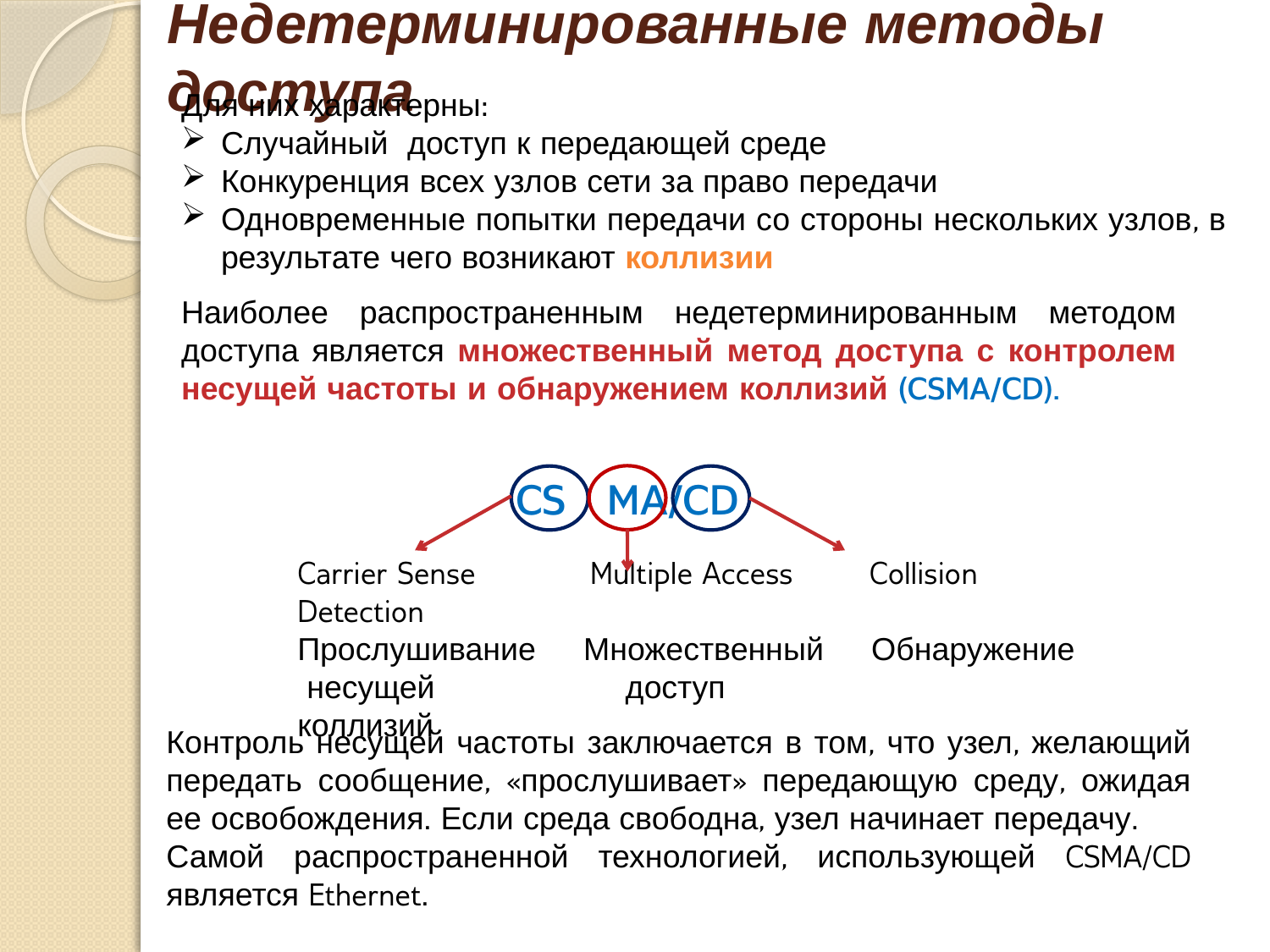

# Недетерминированные методы доступа
Для них характерны:
Случайный  доступ к передающей среде
Конкуренция всех узлов сети за право передачи
Одновременные попытки передачи со стороны нескольких узлов, в результате чего возникают коллизии
Наиболее распространенным недетерминированным методом доступа является множественный метод доступа с контролем несущей частоты и обнаружением коллизий (CSMA/CD).

CS   MA/CD

Carrier Sense            Multiple Access        Collision Detection
Прослушивание     Множественный     Обнаружение
 несущей                    доступ                           коллизий
Контроль несущей частоты заключается в том, что узел, желающий передать сообщение, «прослушивает» передающую среду, ожидая ее освобождения. Если среда свободна, узел начинает передачу.
Самой распространенной технологией, использующей CSMA/CD является Ethernet.